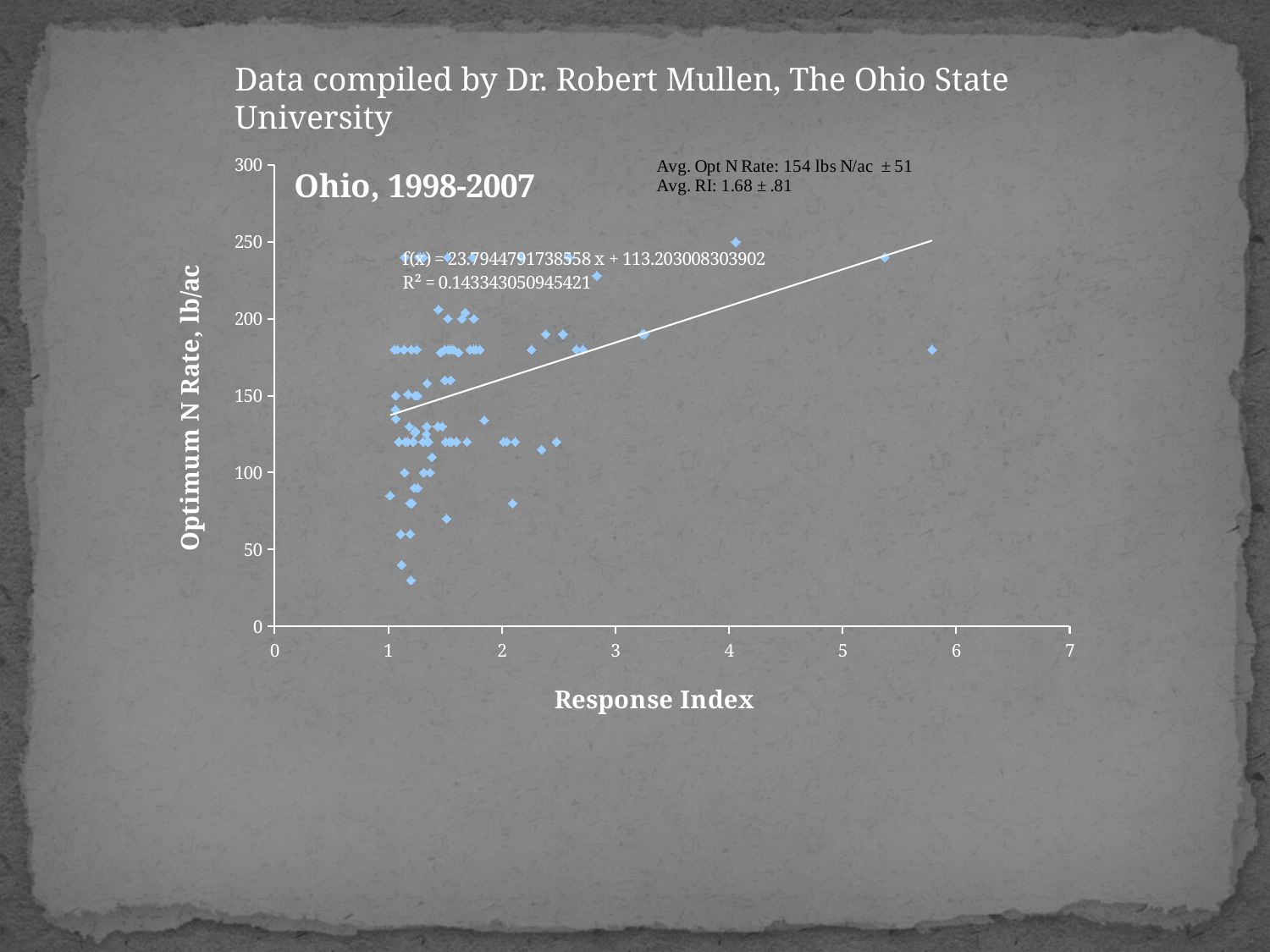

Data compiled by Dr. Robert Mullen, The Ohio State University

### Chart: Ohio, 1998-2007

| Category | Yield |
|---|---|